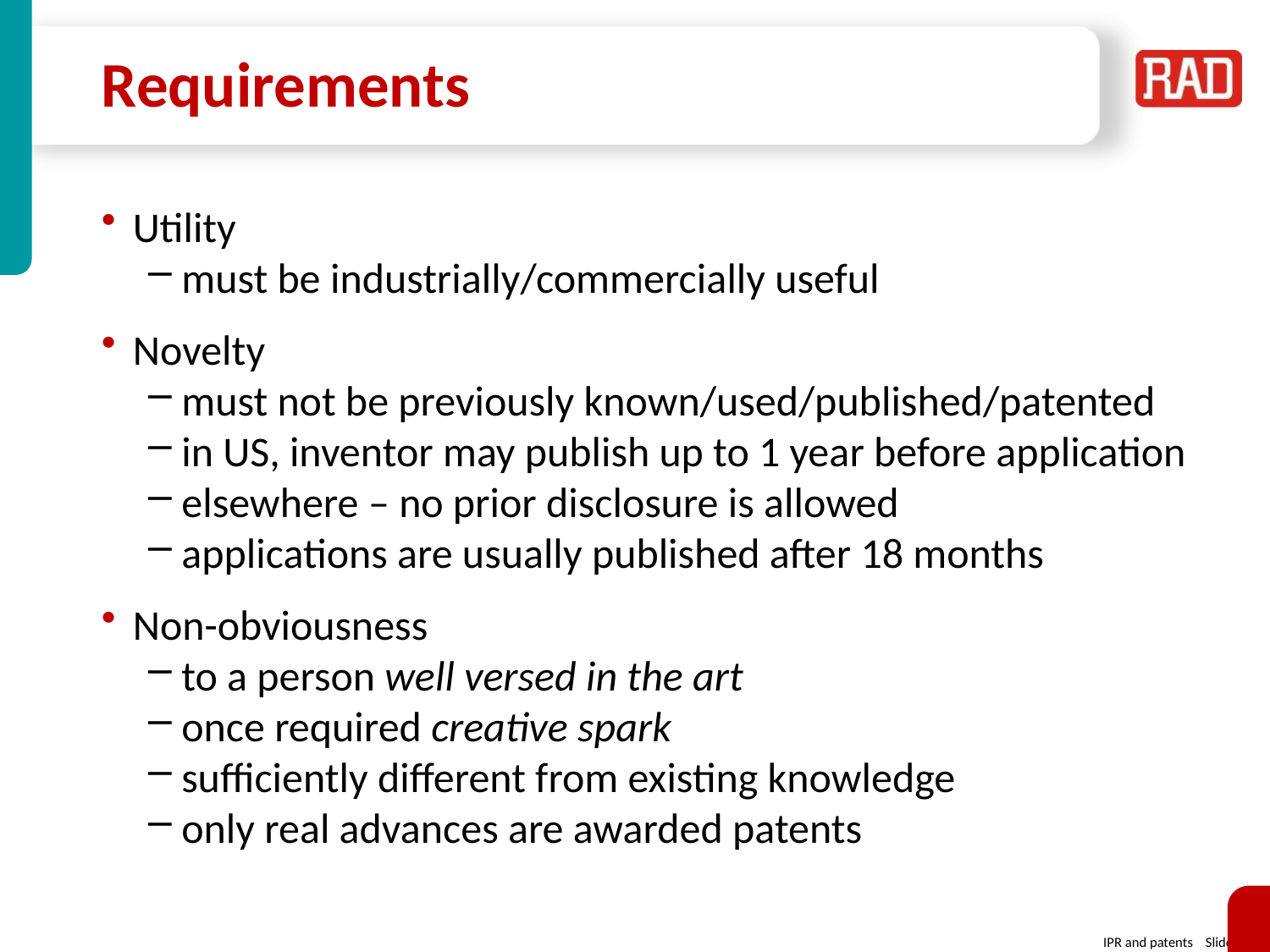

# Requirements
Utility
must be industrially/commercially useful
Novelty
must not be previously known/used/published/patented
in US, inventor may publish up to 1 year before application
elsewhere – no prior disclosure is allowed
applications are usually published after 18 months
Non-obviousness
to a person well versed in the art
once required creative spark
sufficiently different from existing knowledge
only real advances are awarded patents